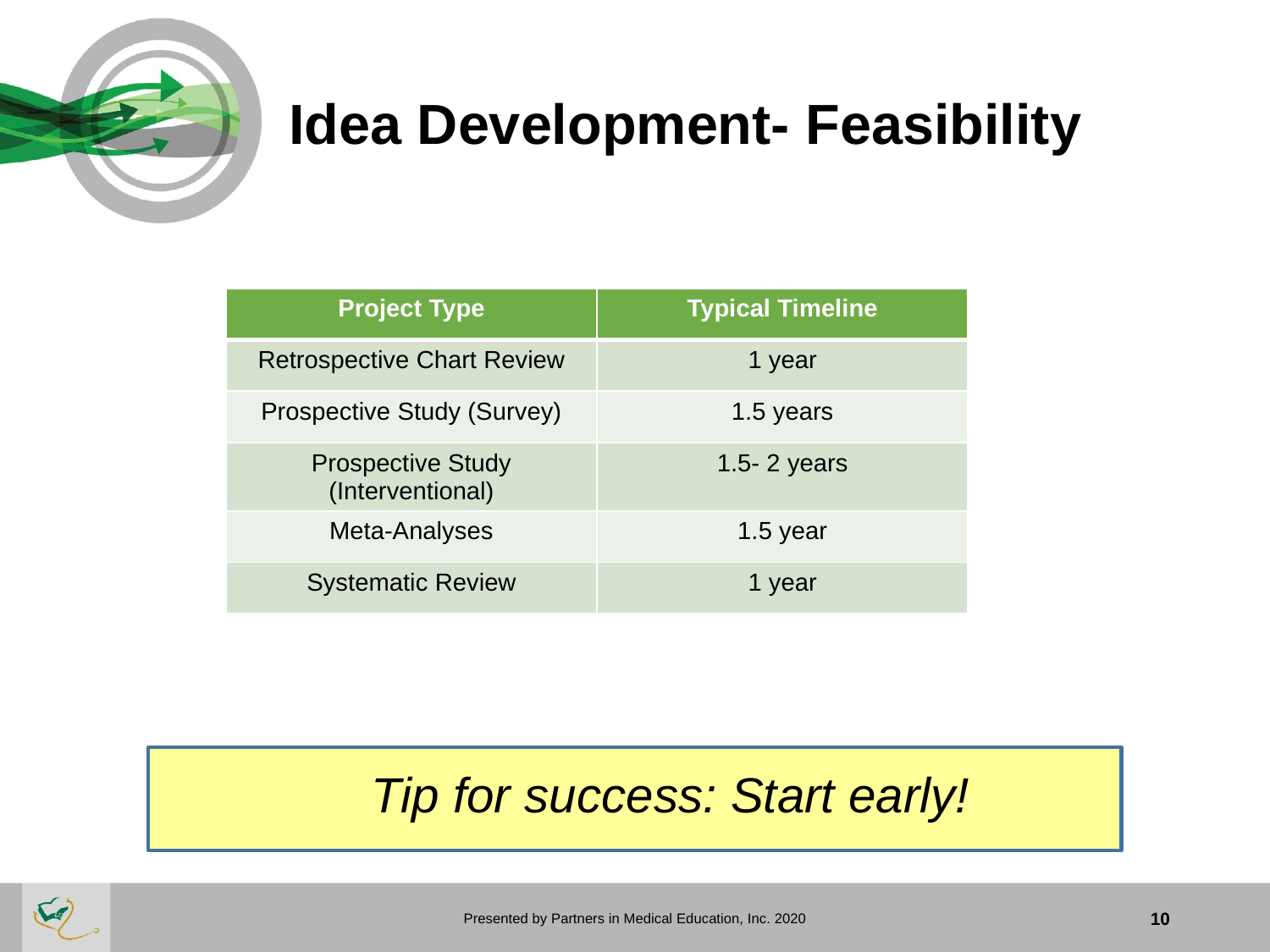

# Idea Development- Feasibility
| Project Type | Typical Timeline |
| --- | --- |
| Retrospective Chart Review | 1 year |
| Prospective Study (Survey) | 1.5 years |
| Prospective Study (Interventional) | 1.5- 2 years |
| Meta-Analyses | 1.5 year |
| Systematic Review | 1 year |

Tip for success: Start early!
Presented by Partners in Medical Education, Inc. 2020
10